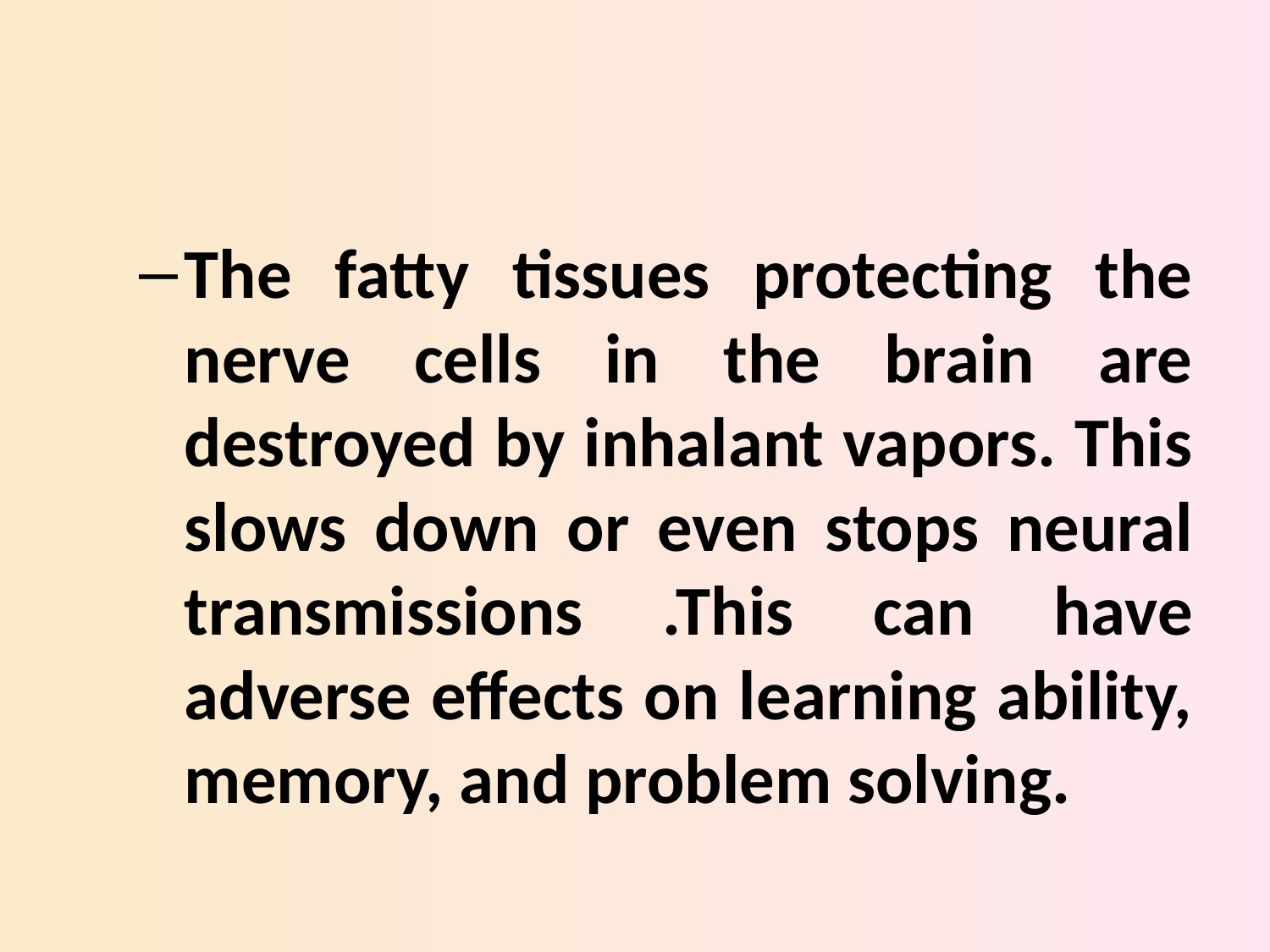

The fatty tissues protecting the nerve cells in the brain are destroyed by inhalant vapors. This slows down or even stops neural transmissions .This can have adverse effects on learning ability, memory, and problem solving.